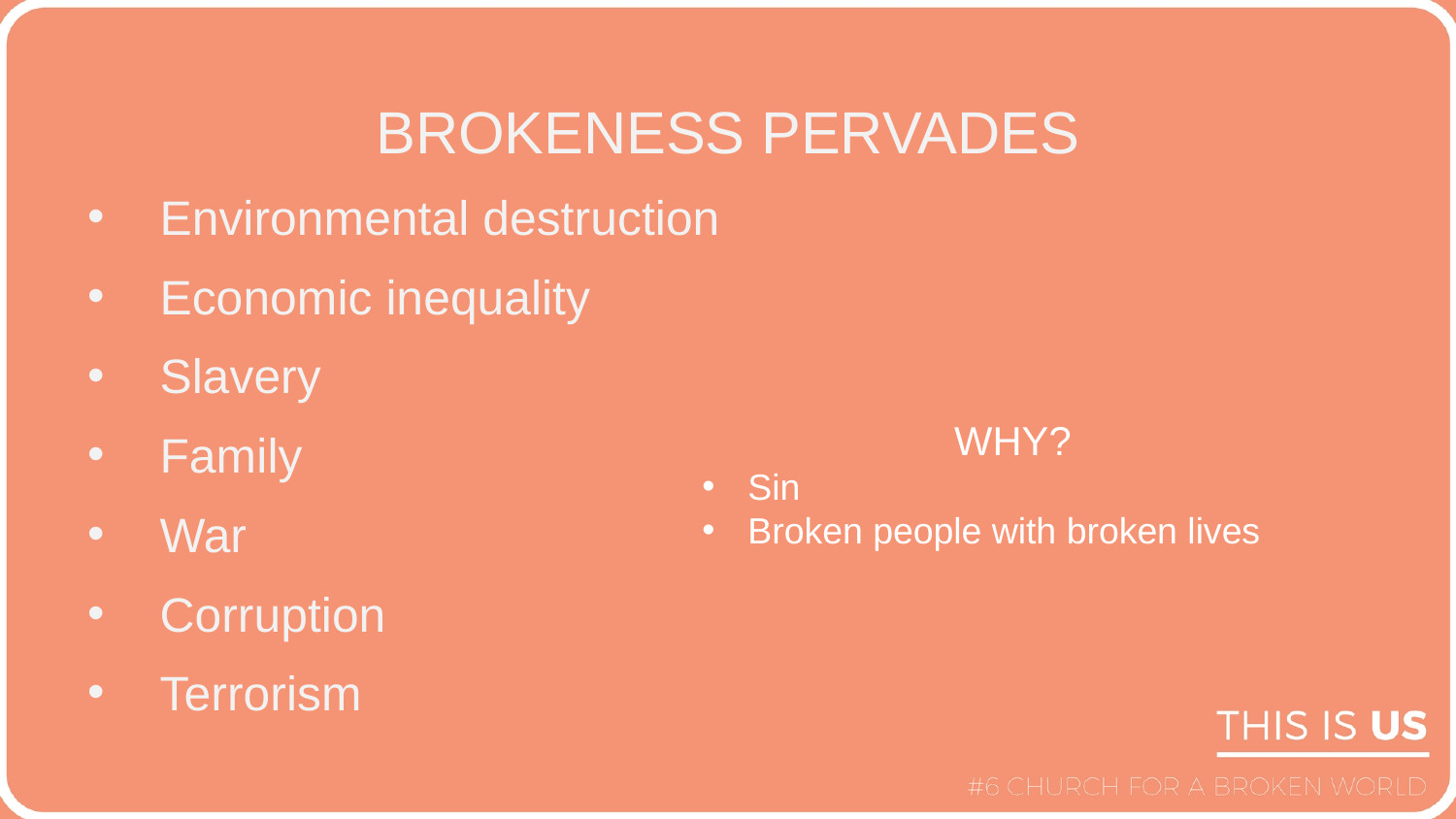

BROKENESS PERVADES
Environmental destruction
Economic inequality
Slavery
Family
War
Corruption
Terrorism

WHY?
Sin
Broken people with broken lives